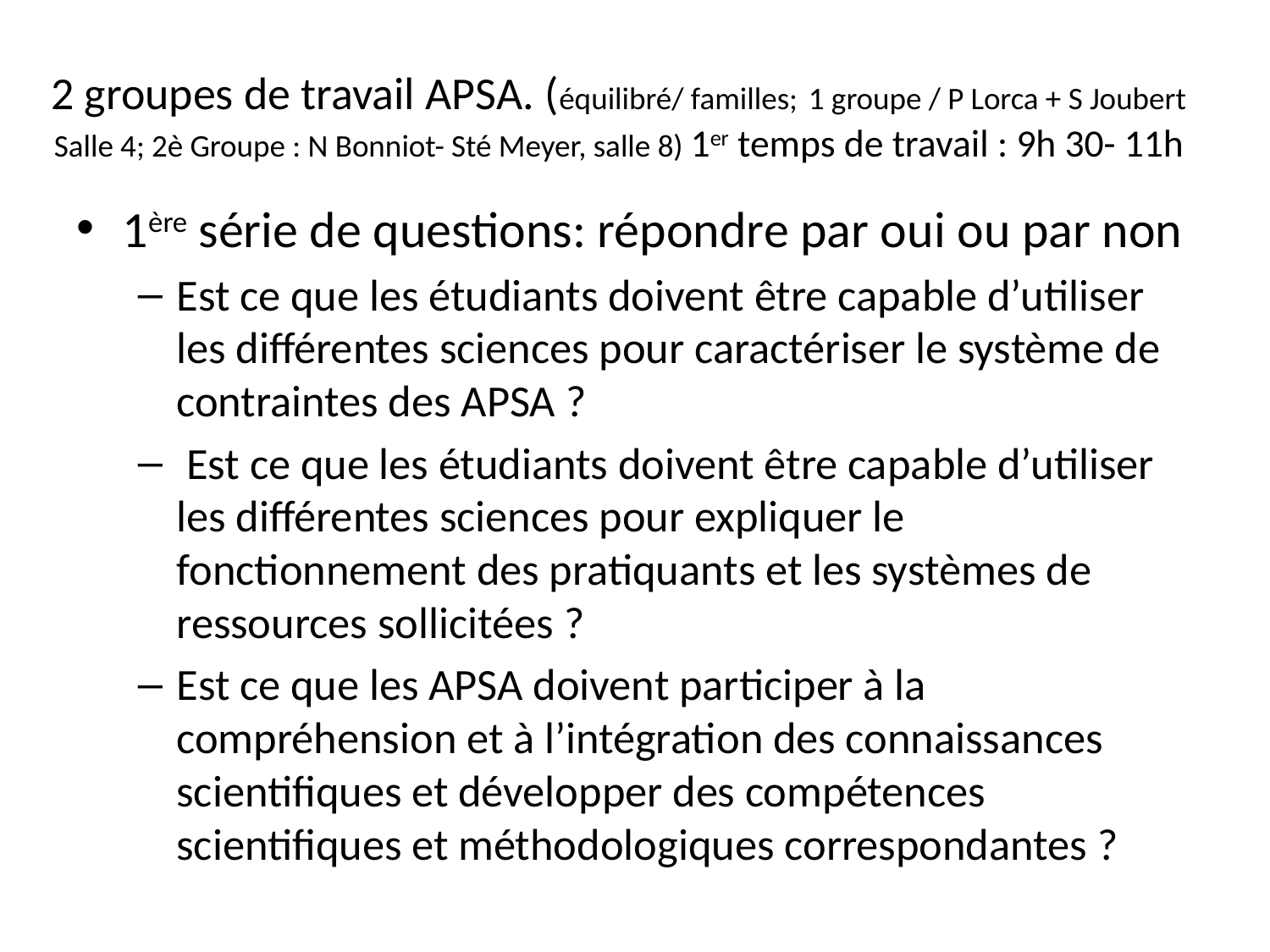

# 2 groupes de travail APSA. (équilibré/ familles; 1 groupe / P Lorca + S Joubert Salle 4; 2è Groupe : N Bonniot- Sté Meyer, salle 8) 1er temps de travail : 9h 30- 11h
1ère série de questions: répondre par oui ou par non
Est ce que les étudiants doivent être capable d’utiliser les différentes sciences pour caractériser le système de contraintes des APSA ?
 Est ce que les étudiants doivent être capable d’utiliser les différentes sciences pour expliquer le fonctionnement des pratiquants et les systèmes de ressources sollicitées ?
Est ce que les APSA doivent participer à la compréhension et à l’intégration des connaissances scientifiques et développer des compétences scientifiques et méthodologiques correspondantes ?